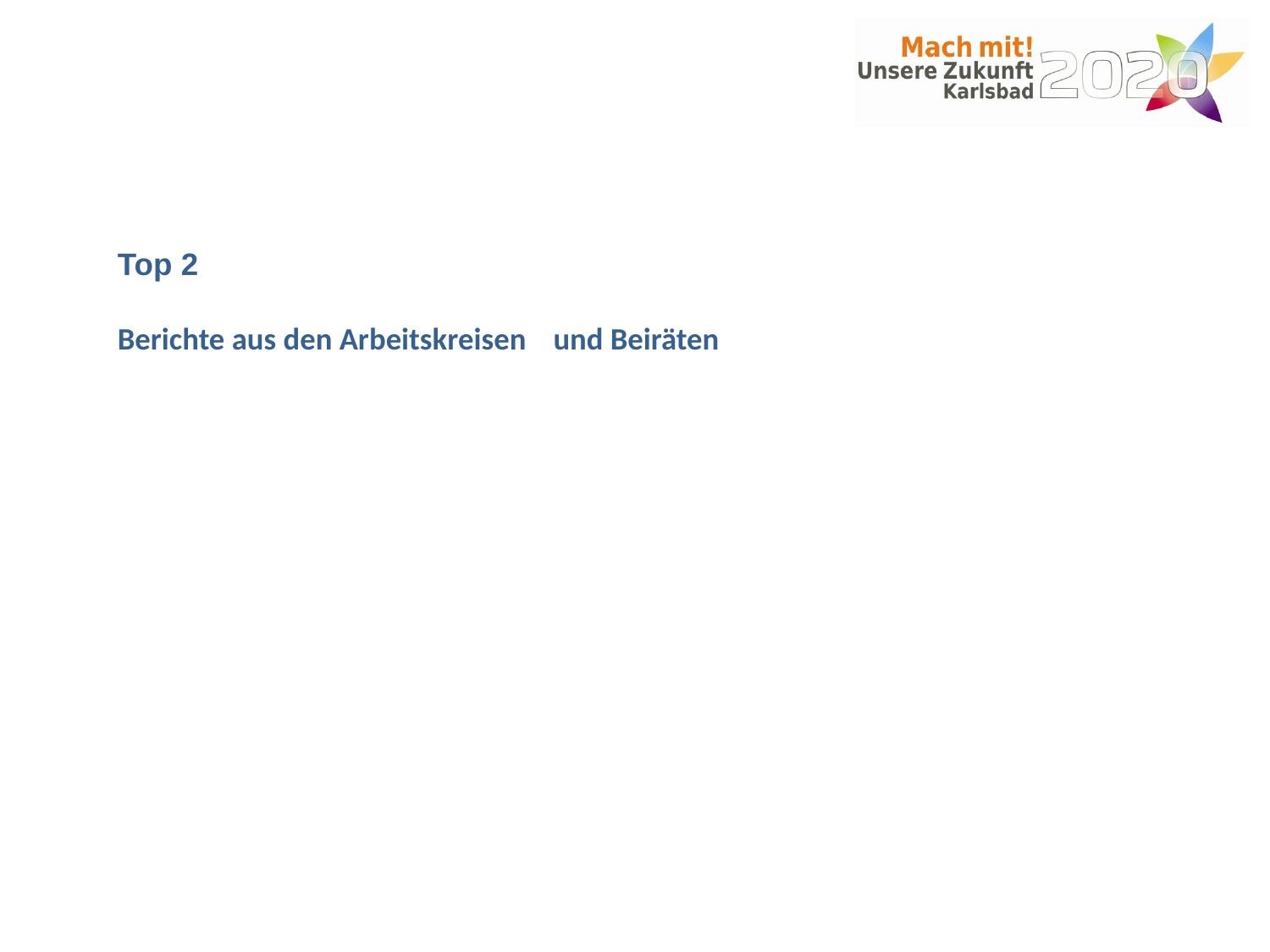

# Top 2 Berichte aus den Arbeitskreisen 	und Beiräten